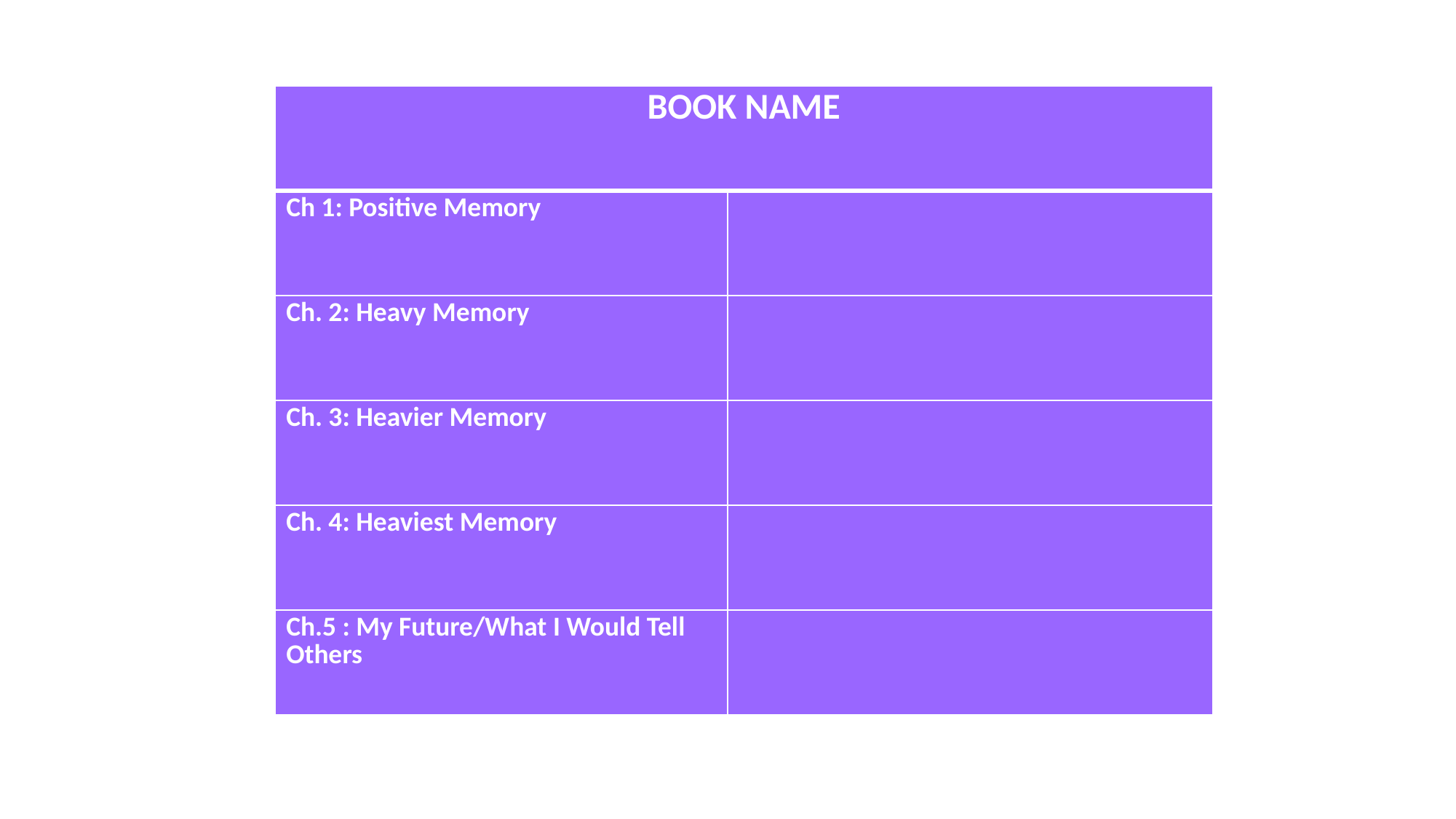

| BOOK NAME |  |
| --- | --- |
| Ch 1: Positive Memory |  |
| Ch. 2: Heavy Memory |  |
| Ch. 3: Heavier Memory |  |
| Ch. 4: Heaviest Memory |  |
| Ch.5 : My Future/What I Would Tell Others |  |